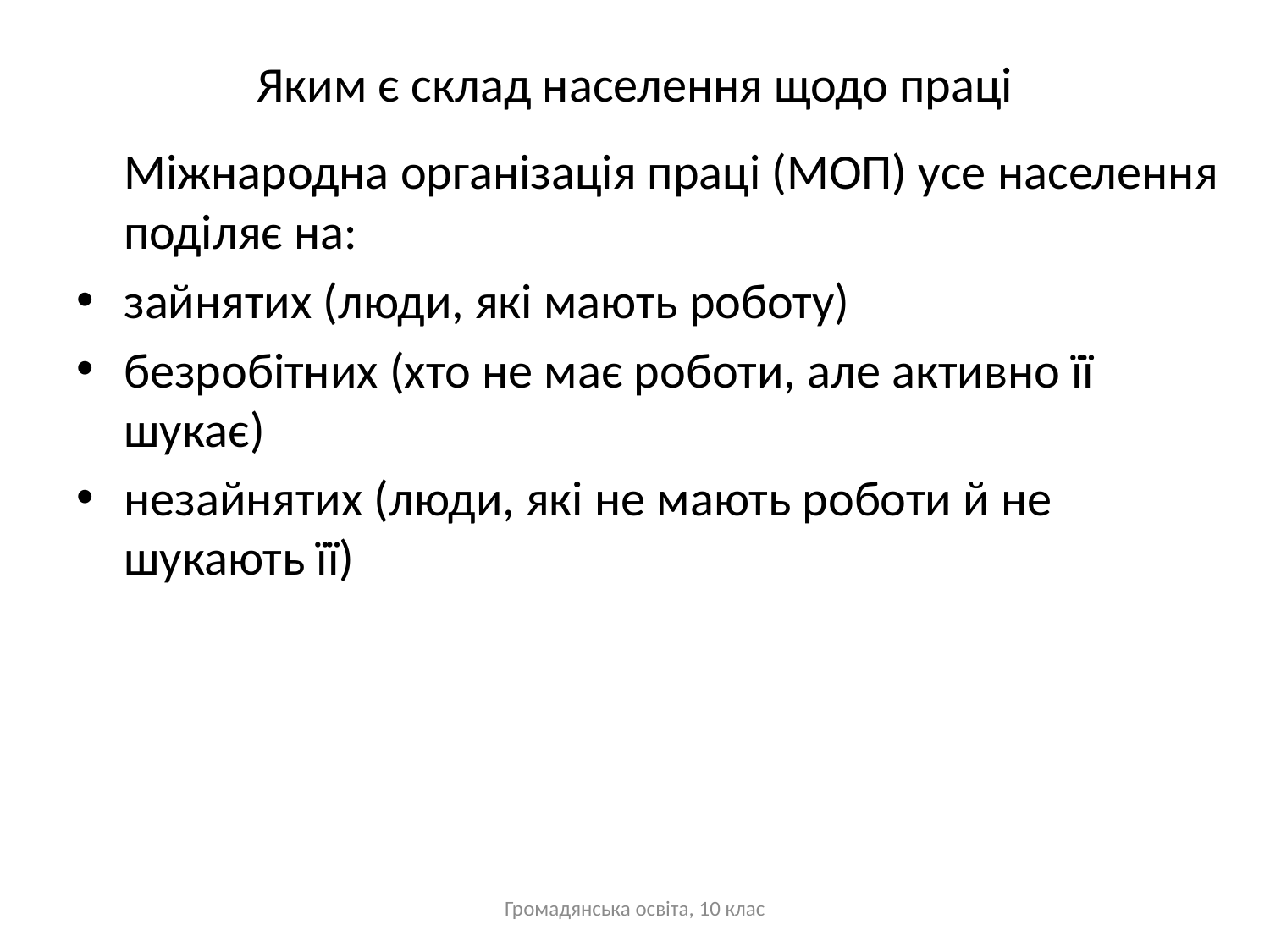

# Яким є склад населення щодо праці
	Міжнародна організація праці (МОП) усе населення поділяє на:
зайнятих (люди, які мають роботу)
безробітних (хто не має роботи, але активно її шукає)
незайнятих (люди, які не мають роботи й не шукають її)

Громадянська освіта, 10 клас